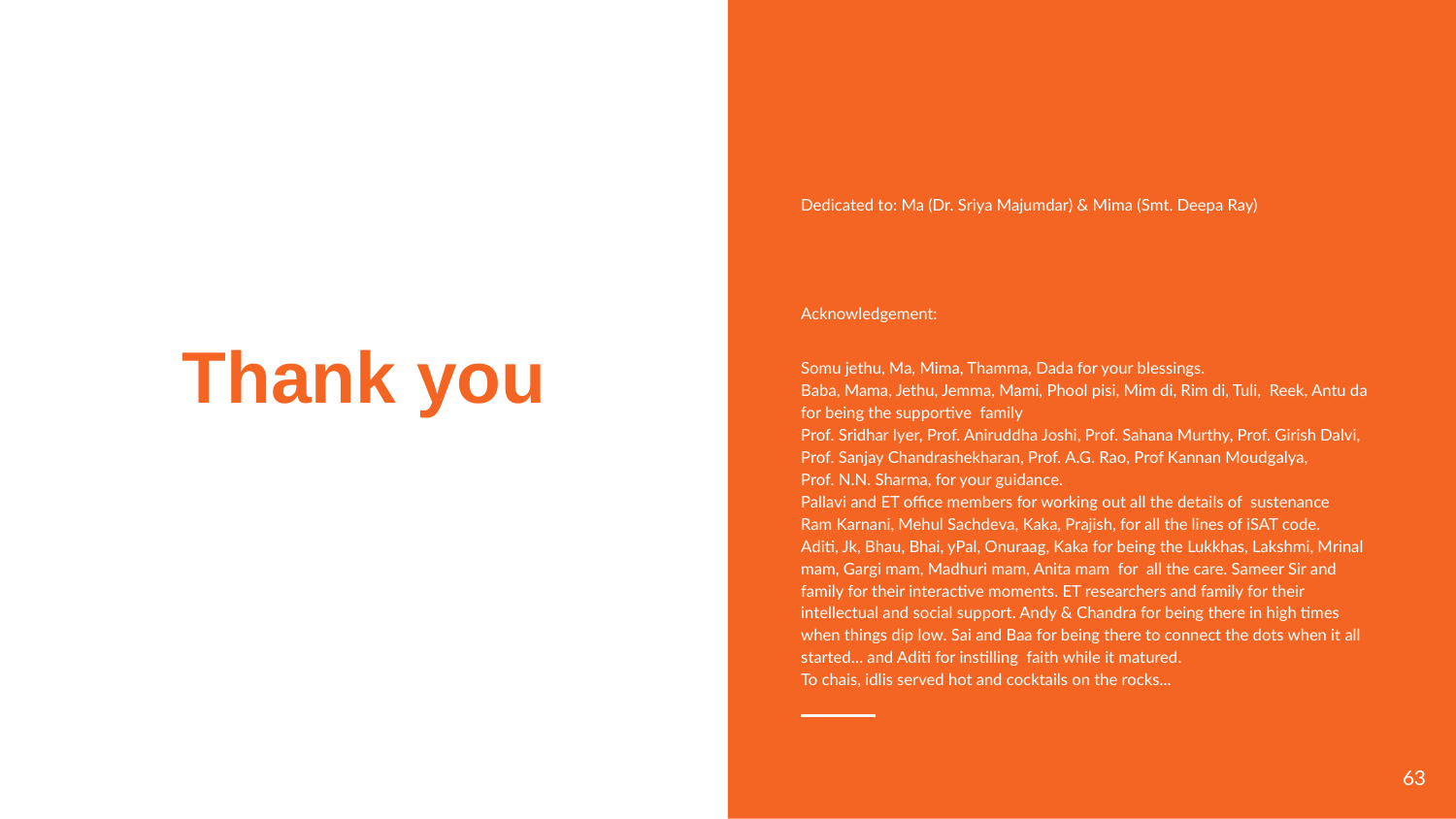

Dedicated to: Ma (Dr. Sriya Majumdar) & Mima (Smt. Deepa Ray)

Acknowledgement:
Somu jethu, Ma, Mima, Thamma, Dada for your blessings.
Baba, Mama, Jethu, Jemma, Mami, Phool pisi, Mim di, Rim di, Tuli,  Reek, Antu da for being the supportive  family
Prof. Sridhar Iyer, Prof. Aniruddha Joshi, Prof. Sahana Murthy, Prof. Girish Dalvi, Prof. Sanjay Chandrashekharan, Prof. A.G. Rao, Prof Kannan Moudgalya,
Prof. N.N. Sharma, for your guidance.
Pallavi and ET office members for working out all the details of  sustenance
Ram Karnani, Mehul Sachdeva, Kaka, Prajish, for all the lines of iSAT code.
Aditi, Jk, Bhau, Bhai, yPal, Onuraag, Kaka for being the Lukkhas, Lakshmi, Mrinal mam, Gargi mam, Madhuri mam, Anita mam  for  all the care. Sameer Sir and family for their interactive moments. ET researchers and family for their intellectual and social support. Andy & Chandra for being there in high times when things dip low. Sai and Baa for being there to connect the dots when it all started… and Aditi for instilling  faith while it matured.
To chais, idlis served hot and cocktails on the rocks...
# Thank you

63